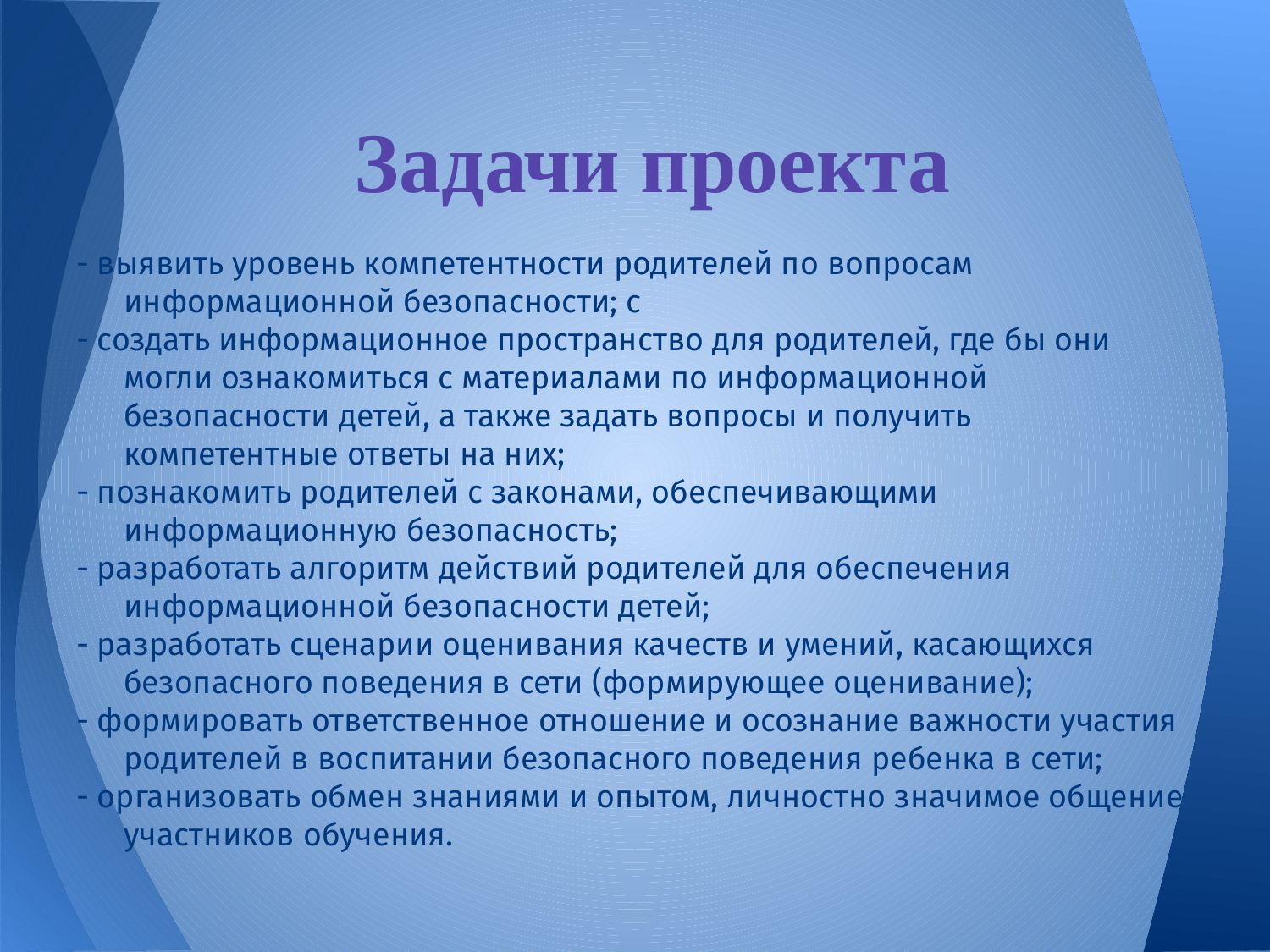

# Задачи проекта
- выявить уровень компетентности родителей по вопросам информационной безопасности; с
- создать информационное пространство для родителей, где бы они могли ознакомиться с материалами по информационной безопасности детей, а также задать вопросы и получить компетентные ответы на них;
- познакомить родителей с законами, обеспечивающими информационную безопасность;
- разработать алгоритм действий родителей для обеспечения информационной безопасности детей;
- разработать сценарии оценивания качеств и умений, касающихся безопасного поведения в сети (формирующее оценивание);
- формировать ответственное отношение и осознание важности участия родителей в воспитании безопасного поведения ребенка в сети;
- организовать обмен знаниями и опытом, личностно значимое общение участников обучения.